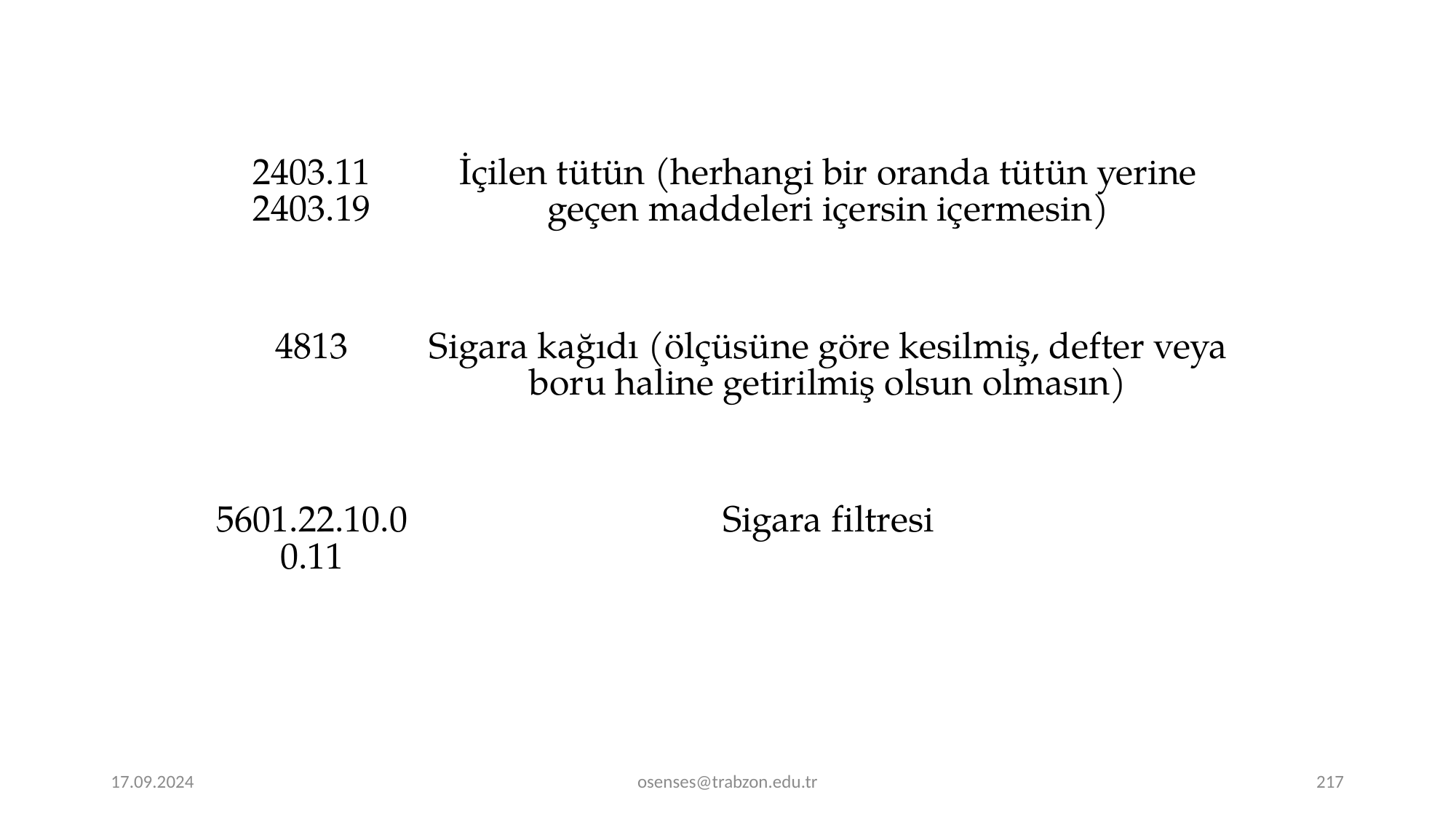

| 2403.11 2403.19 | İçilen tütün (herhangi bir oranda tütün yerine geçen maddeleri içersin içermesin) |
| --- | --- |
| 4813 | Sigara kağıdı (ölçüsüne göre kesilmiş, defter veya boru haline getirilmiş olsun olmasın) |
| 5601.22.10.00.11 | Sigara filtresi |
17.09.2024
osenses@trabzon.edu.tr
217